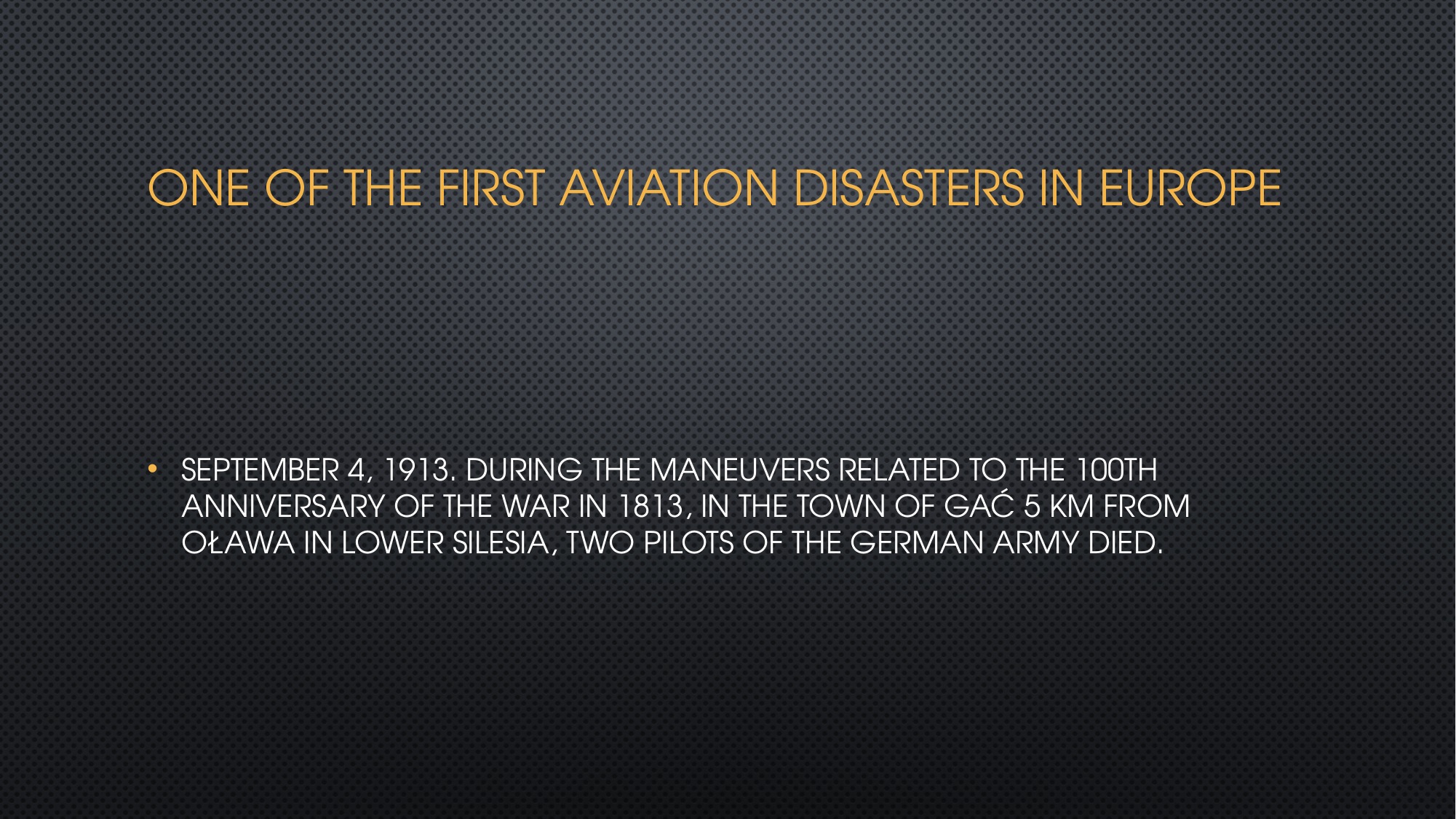

# ONE OF THE FIRST AVIATION DISASTERS IN EUROPE
September 4, 1913. During the maneuvers related to the 100th anniversary of the war in 1813, in the town of Gać 5 km from Oława in Lower Silesia, two pilots of the German army died.